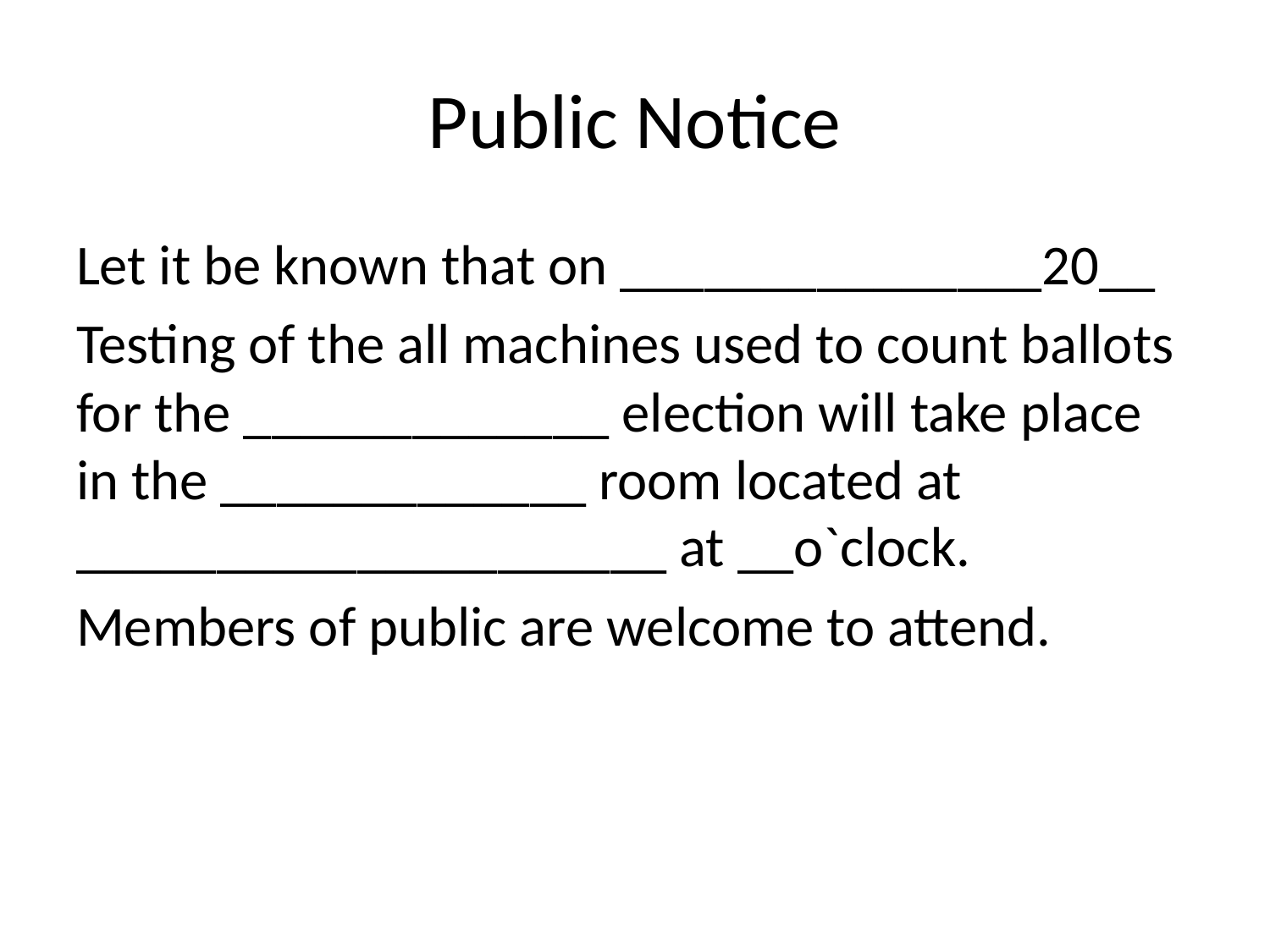

# Public Notice
Let it be known that on _______________20__
Testing of the all machines used to count ballots for the _____________ election will take place in the _____________ room located at _____________________ at __o`clock.
Members of public are welcome to attend.